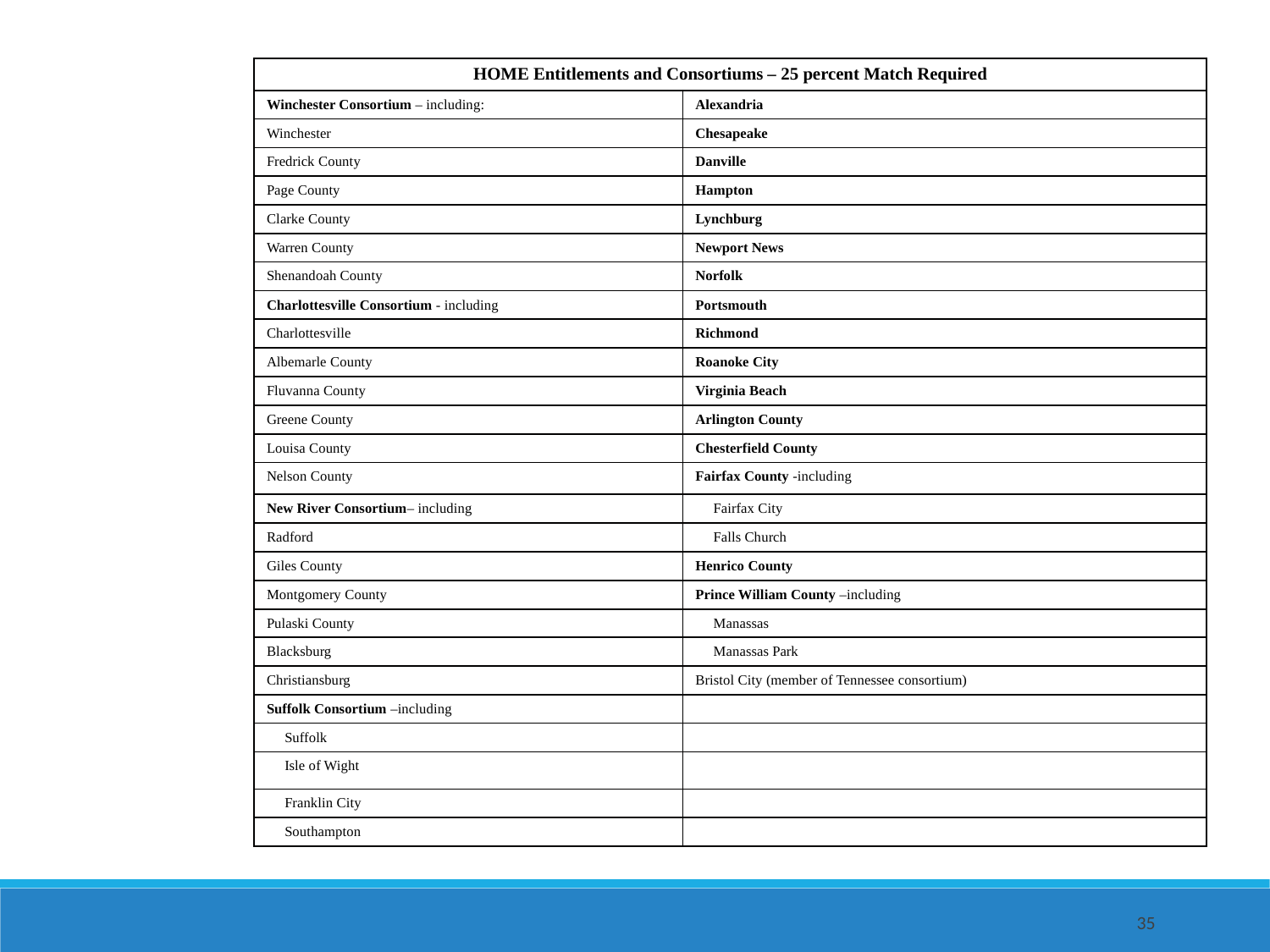

| HOME Entitlements and Consortiums – 25 percent Match Required |  |
| --- | --- |
| Winchester Consortium – including: | Alexandria |
| Winchester | Chesapeake |
| Fredrick County | Danville |
| Page County | Hampton |
| Clarke County | Lynchburg |
| Warren County | Newport News |
| Shenandoah County | Norfolk |
| Charlottesville Consortium - including | Portsmouth |
| Charlottesville | Richmond |
| Albemarle County | Roanoke City |
| Fluvanna County | Virginia Beach |
| Greene County | Arlington County |
| Louisa County | Chesterfield County |
| Nelson County | Fairfax County -including |
| New River Consortium– including | Fairfax City |
| Radford | Falls Church |
| Giles County | Henrico County |
| Montgomery County | Prince William County –including |
| Pulaski County | Manassas |
| Blacksburg | Manassas Park |
| Christiansburg | Bristol City (member of Tennessee consortium) |
| Suffolk Consortium –including |  |
| Suffolk |  |
| Isle of Wight |  |
| Franklin City |  |
| Southampton |  |
35